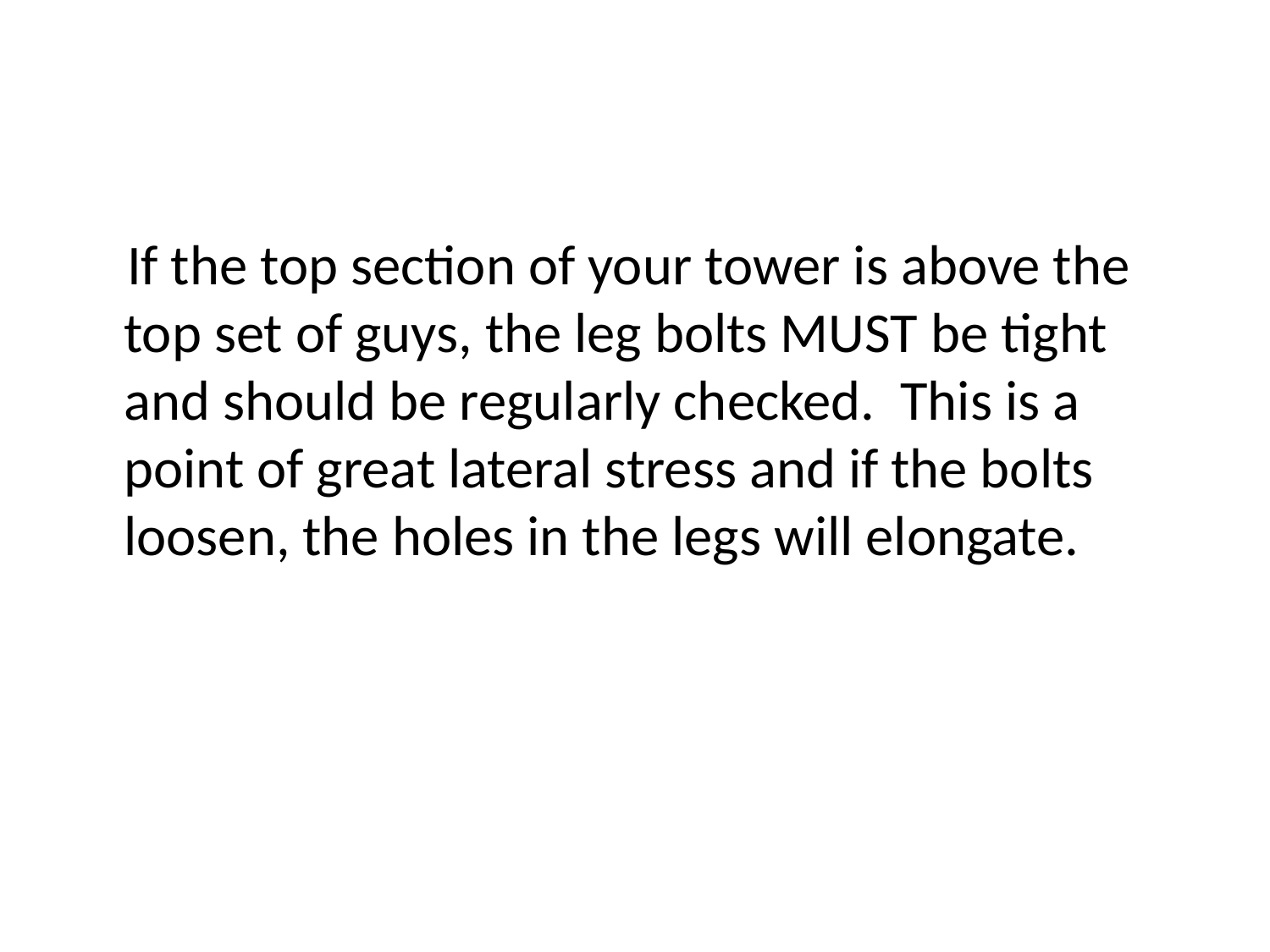

#
    If the top section of your tower is above the top set of guys, the leg bolts MUST be tight and should be regularly checked.  This is a point of great lateral stress and if the bolts loosen, the holes in the legs will elongate.